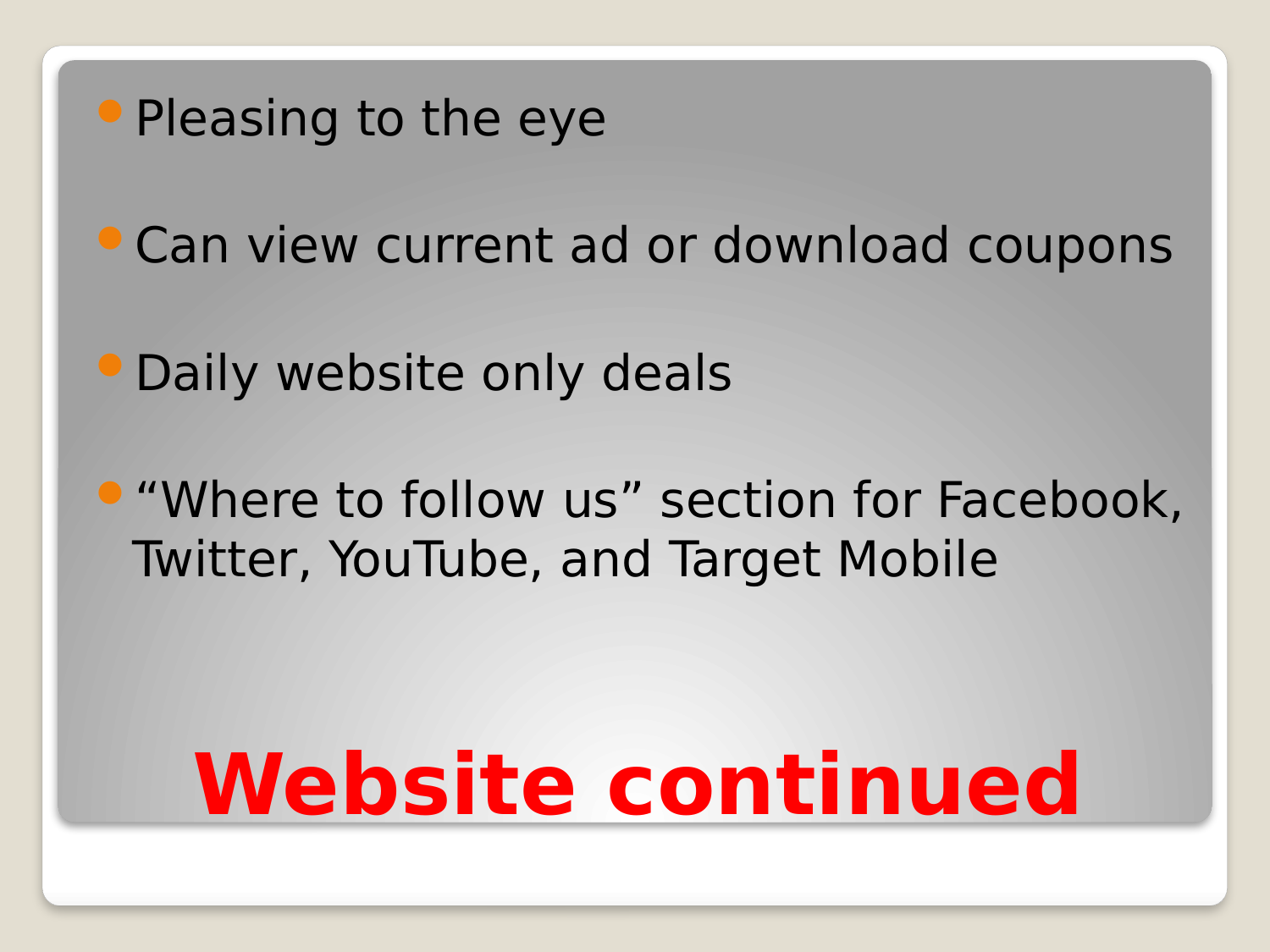

Pleasing to the eye

Can view current ad or download coupons

Daily website only deals

“Where to follow us” section for Facebook, Twitter, YouTube, and Target Mobile

# Website continued